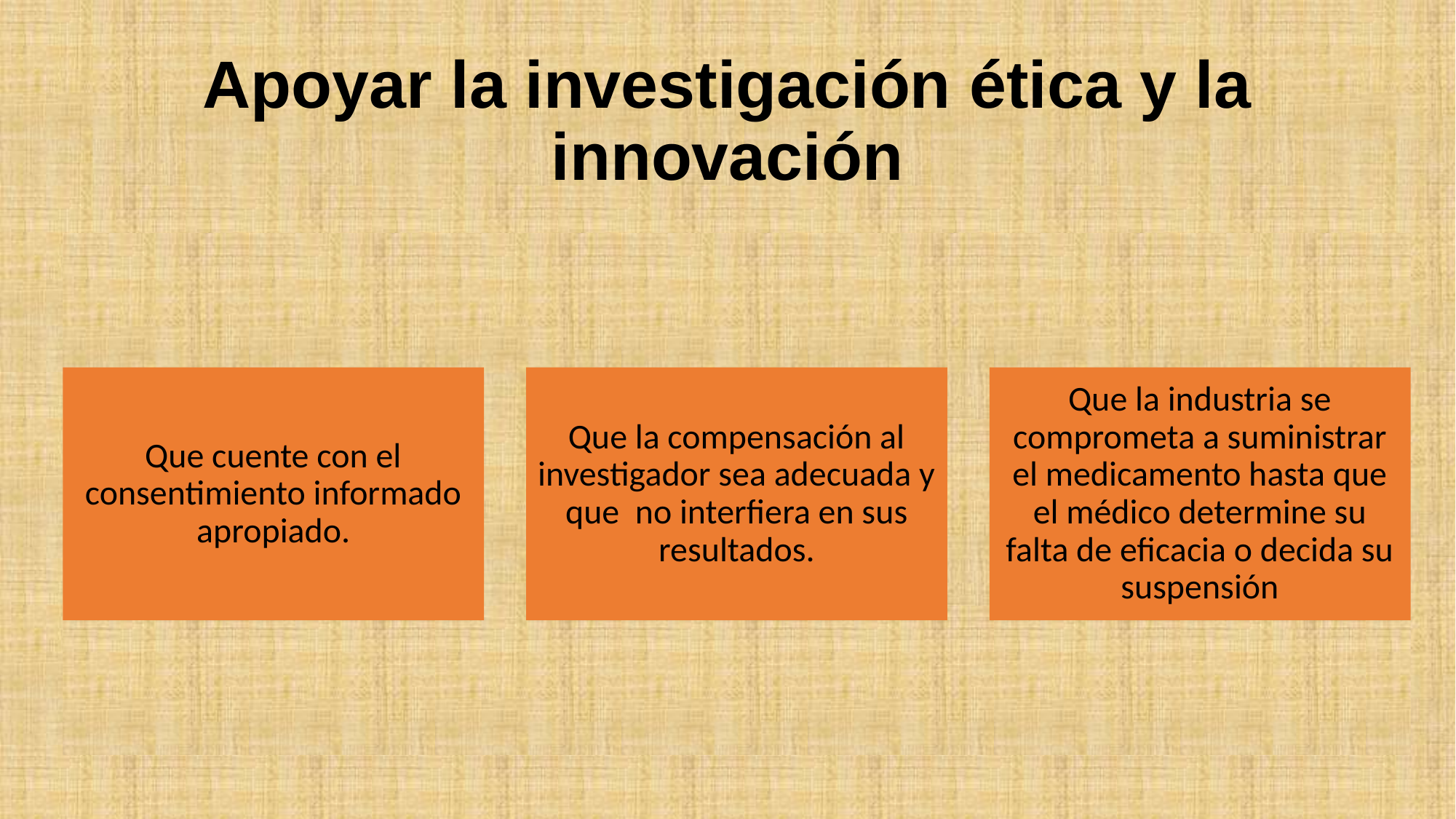

# Apoyar la investigación ética y la innovación
Que cuente con el consentimiento informado apropiado.
Que la compensación al investigador sea adecuada y que  no interfiera en sus resultados.
Que la industria se comprometa a suministrar el medicamento hasta que el médico determine su falta de eficacia o decida su suspensión